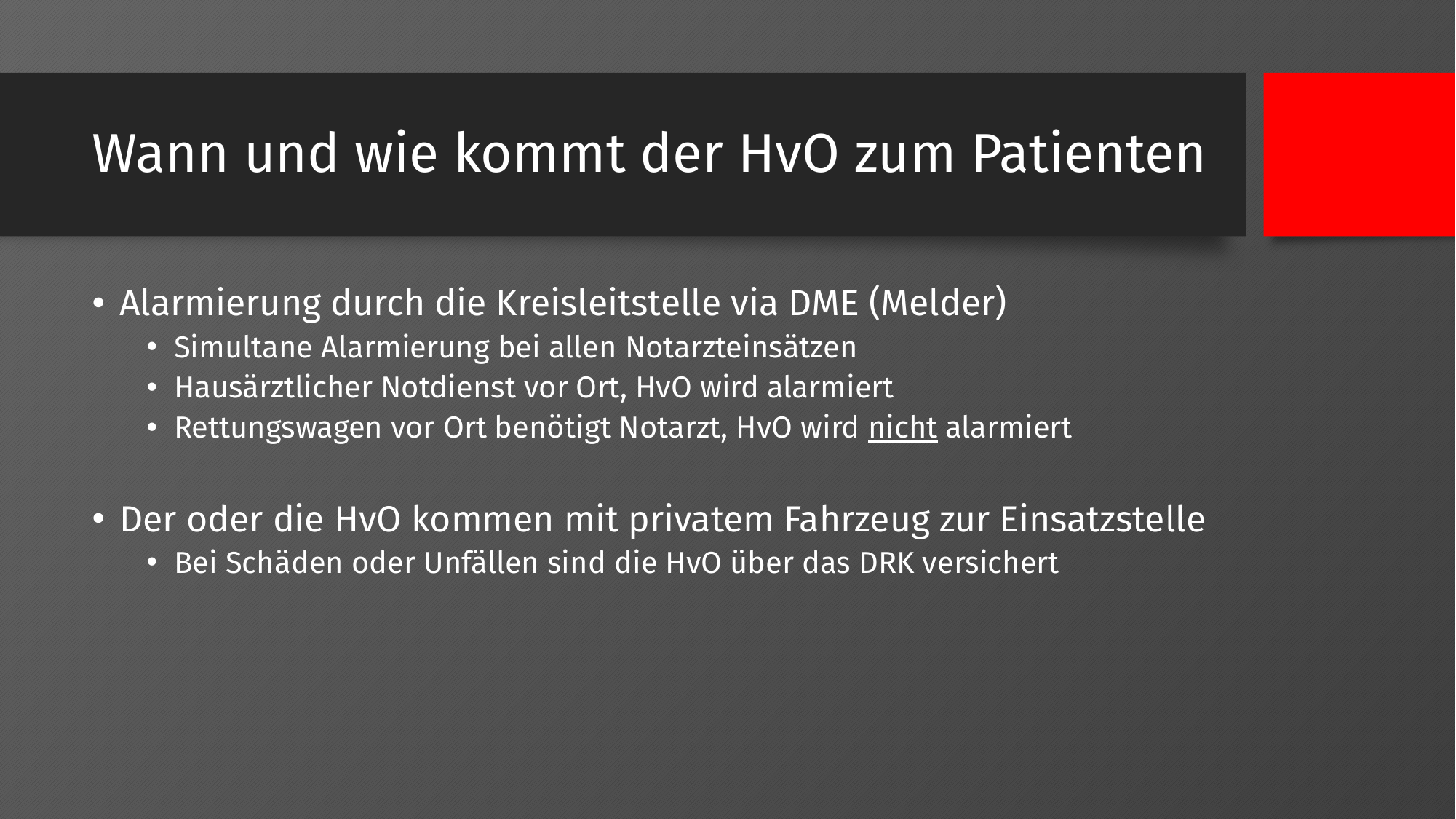

# Wann und wie kommt der HvO zum Patienten
Alarmierung durch die Kreisleitstelle via DME (Melder)
Simultane Alarmierung bei allen Notarzteinsätzen
Hausärztlicher Notdienst vor Ort, HvO wird alarmiert
Rettungswagen vor Ort benötigt Notarzt, HvO wird nicht alarmiert

Der oder die HvO kommen mit privatem Fahrzeug zur Einsatzstelle
Bei Schäden oder Unfällen sind die HvO über das DRK versichert